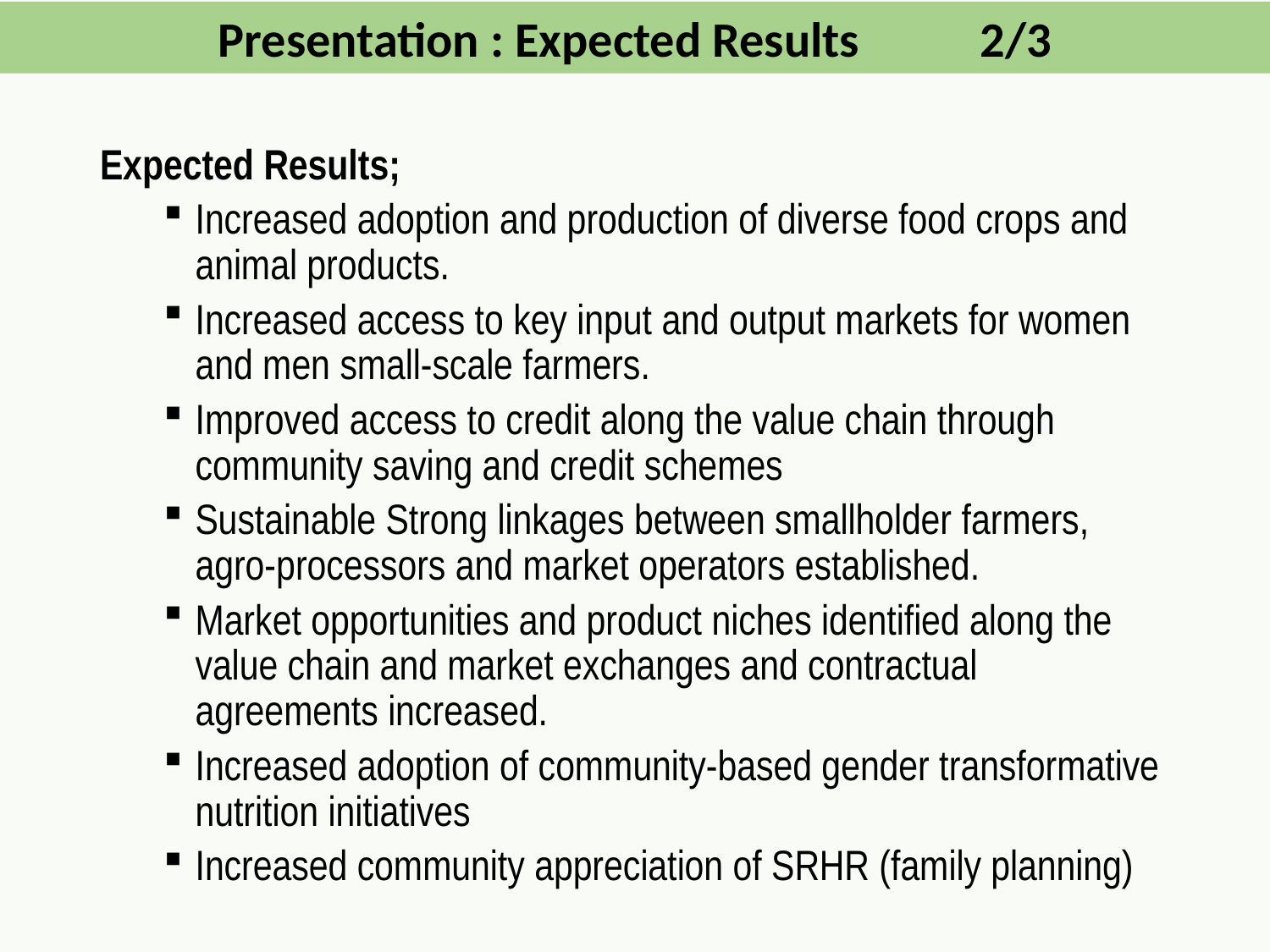

Presentation : Expected Results	2/3
Expected Results;
Increased adoption and production of diverse food crops and animal products.
Increased access to key input and output markets for women and men small-scale farmers.
Improved access to credit along the value chain through community saving and credit schemes
Sustainable Strong linkages between smallholder farmers, agro-processors and market operators established.
Market opportunities and product niches identified along the value chain and market exchanges and contractual agreements increased.
Increased adoption of community-based gender transformative nutrition initiatives
Increased community appreciation of SRHR (family planning)